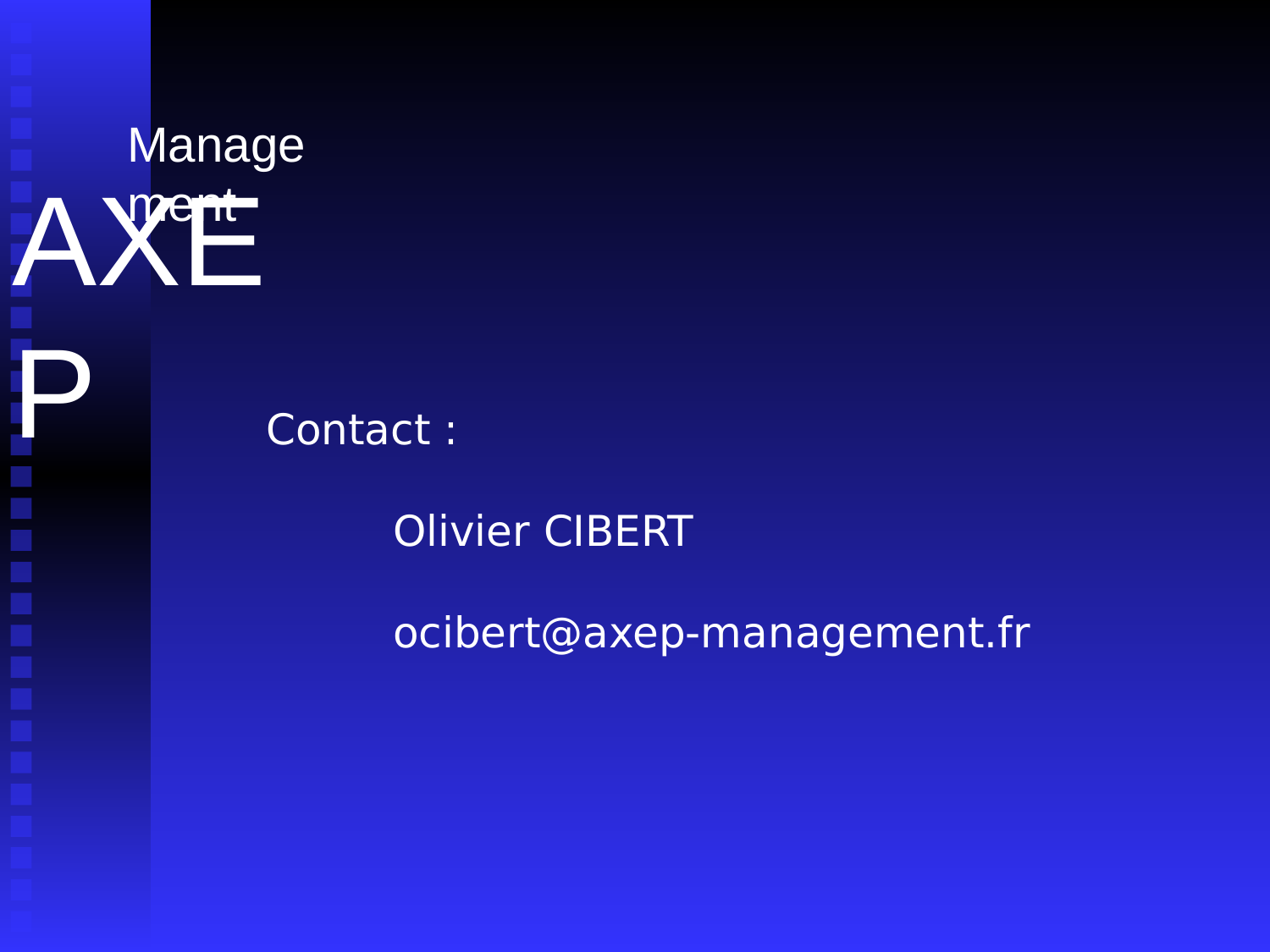

AXEP

Management

Contact :

	Olivier CIBERT

	ocibert@axep-management.fr